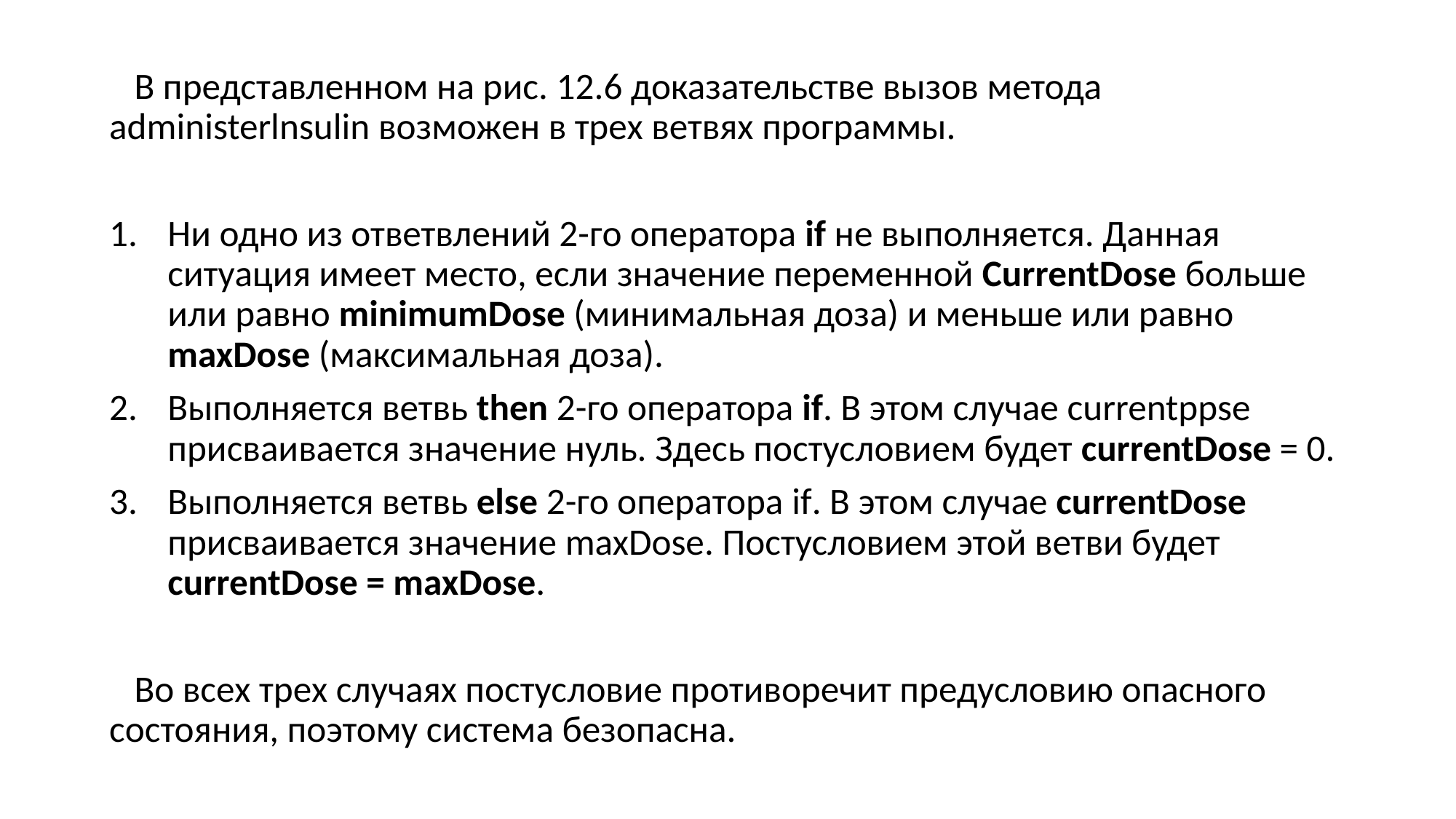

В представленном на рис. 12.6 доказательстве вызов метода administerlnsulin возможен в трех ветвях программы.

Ни одно из ответвлений 2-го оператора if не выполняется. Данная ситуация имеет место, если значение переменной CurrentDose больше или равно minimumDose (минимальная доза) и меньше или равно maxDose (максимальная доза).
Выполняется ветвь then 2-го оператора if. В этом случае currentppse присваивается значение нуль. Здесь постусловием будет currentDose = 0.
Выполняется ветвь else 2-го оператора if. В этом случае currentDose присваивается значение maxDose. Постусловием этой ветви будет currentDose = maxDose.

   Во всех трех случаях постусловие противоречит предусловию опасного состояния, поэтому система безопасна.